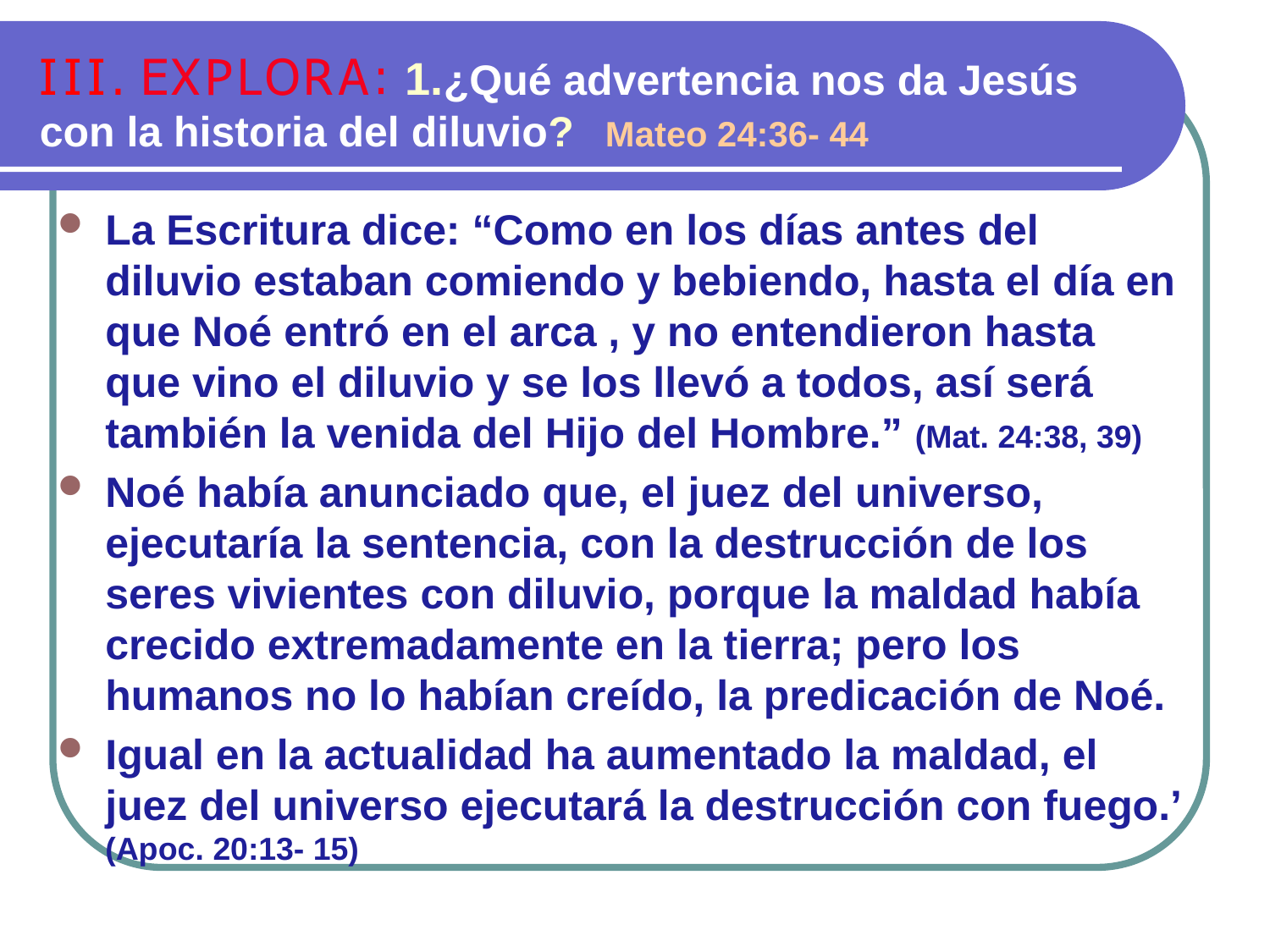

III. EXPLORA: 1.¿Qué advertencia nos da Jesús con la historia del diluvio?   Mateo 24:36- 44
La Escritura dice: “Como en los días antes del diluvio estaban comiendo y bebiendo, hasta el día en que Noé entró en el arca , y no entendieron hasta que vino el diluvio y se los llevó a todos, así será también la venida del Hijo del Hombre.” (Mat. 24:38, 39)
Noé había anunciado que, el juez del universo, ejecutaría la sentencia, con la destrucción de los seres vivientes con diluvio, porque la maldad había crecido extremadamente en la tierra; pero los humanos no lo habían creído, la predicación de Noé.
Igual en la actualidad ha aumentado la maldad, el juez del universo ejecutará la destrucción con fuego.’ (Apoc. 20:13- 15)